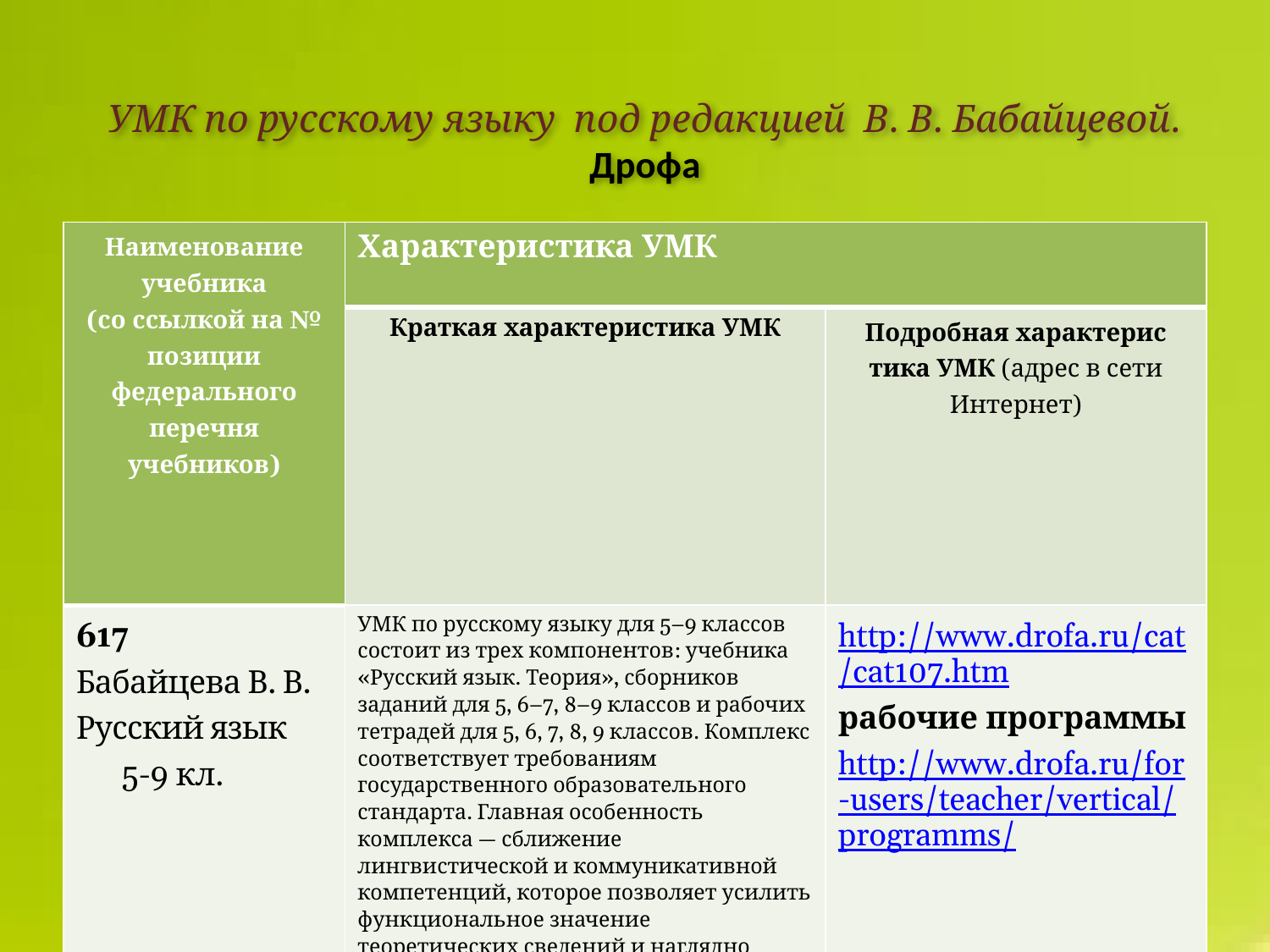

# УМК по русскому языку  под редакцией  В. В. Бабайцевой. Дрофа
| Наименование учебника (со ссылкой на № позиции федерального перечня учебников) | Характеристика УМК |  |
| --- | --- | --- |
|  | Краткая характеристика УМК | Подробная характерис тика УМК (адрес в сети Интернет) |
| 617 Бабайцева В. В. Русский язык 5-9 кл. | УМК по русскому языку для 5–9 классов состоит из трех компонентов: учебника «Русский язык. Теория», сборников заданий для 5, 6–7, 8–9 классов и рабочих тетрадей для 5, 6, 7, 8, 9 классов. Комплекс соответствует требованиям государственного образовательного стандарта. Главная особенность комплекса — сближение лингвистической и коммуникативной компетенций, которое позволяет усилить функциональное значение теоретических сведений и наглядно показать учащимся роль единиц языка в речи, в тексте, в типах речи (повествование, описание, рассуждение). | http://www.drofa.ru/cat/cat107.htm рабочие программы http://www.drofa.ru/for-users/teacher/vertical/programms/ |